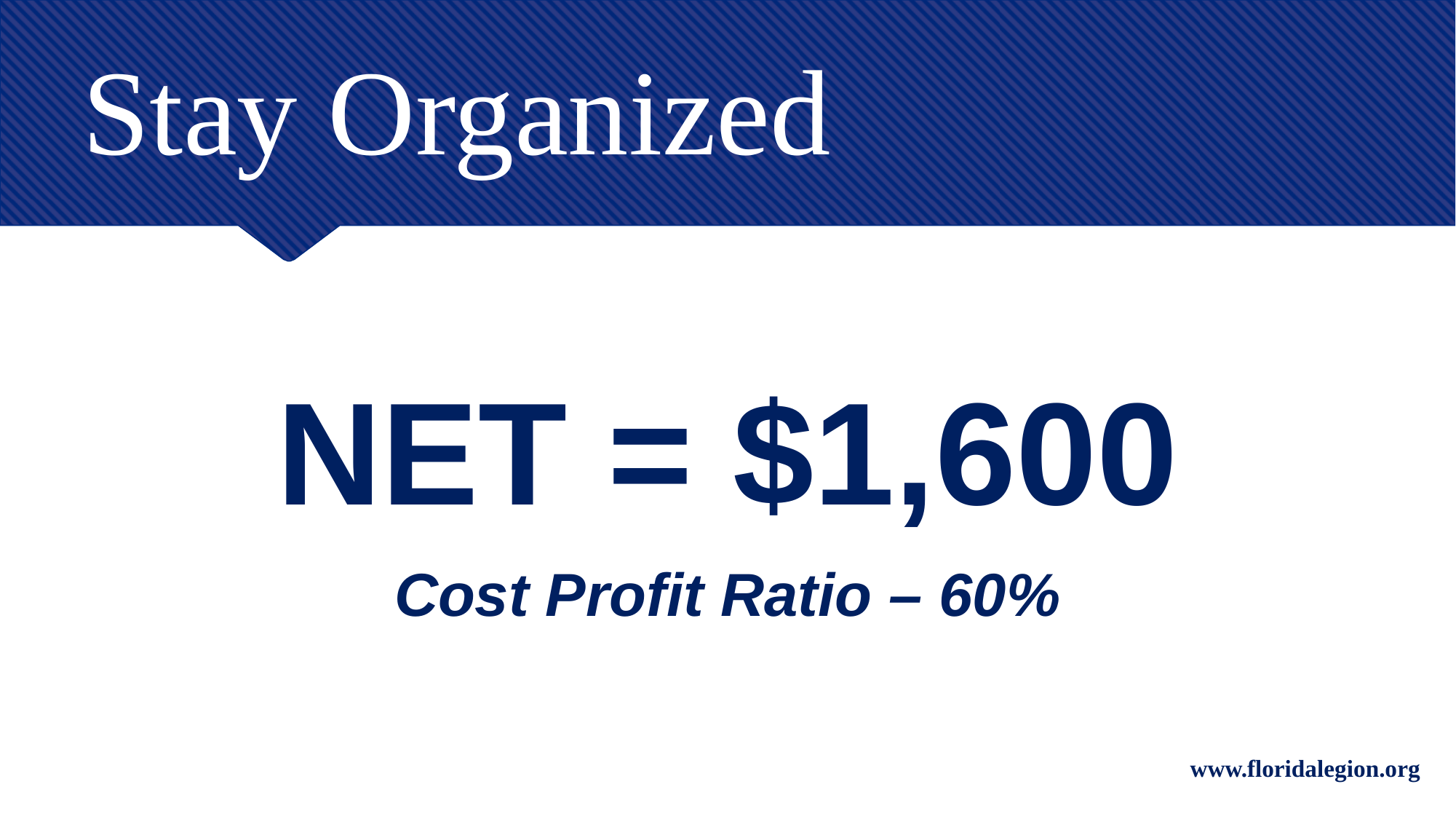

# Stay Organized
NET = $1,600
Cost Profit Ratio – 60%

www.floridalegion.org